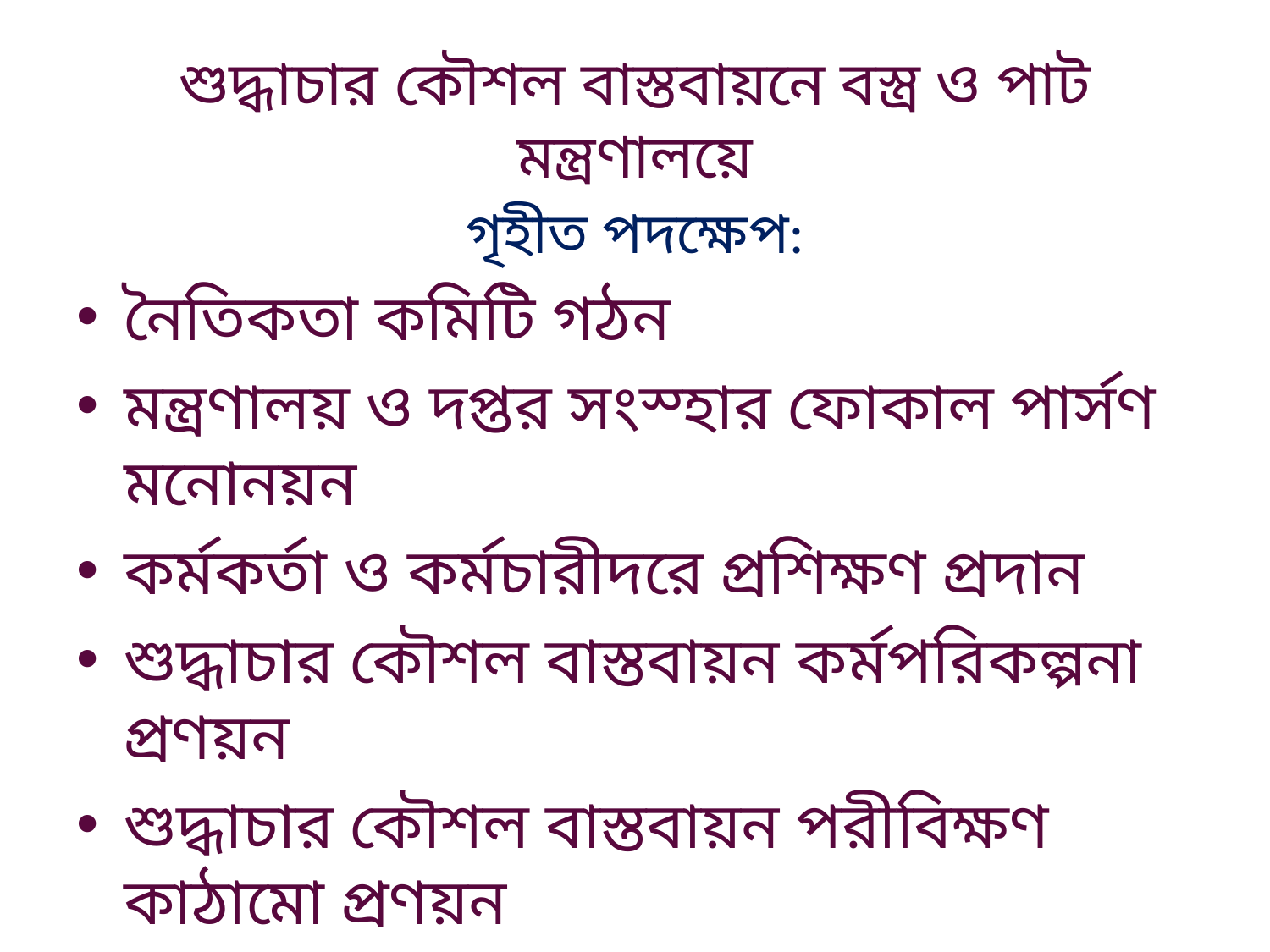

# শুদ্ধাচার কৌশল বাস্তবায়নে বস্ত্র ও পাট মন্ত্রণালয়ে
গৃহীত পদক্ষেপ:
নৈতিকতা কমিটি গঠন
মন্ত্রণালয় ও দপ্তর সংস্হার ফোকাল পার্সণ মনোনয়ন
কর্মকর্তা ও কর্মচারীদরে প্রশিক্ষণ প্রদান
শুদ্ধাচার কৌশল বাস্তবায়ন কর্মপরিকল্পনা প্রণয়ন
শুদ্ধাচার কৌশল বাস্তবায়ন পরীবিক্ষণ কাঠামো প্রণয়ন
মন্ত্রিপরিষদ বিভাগে পাক্ষিক প্রতিবেদন প্রেরণ ।